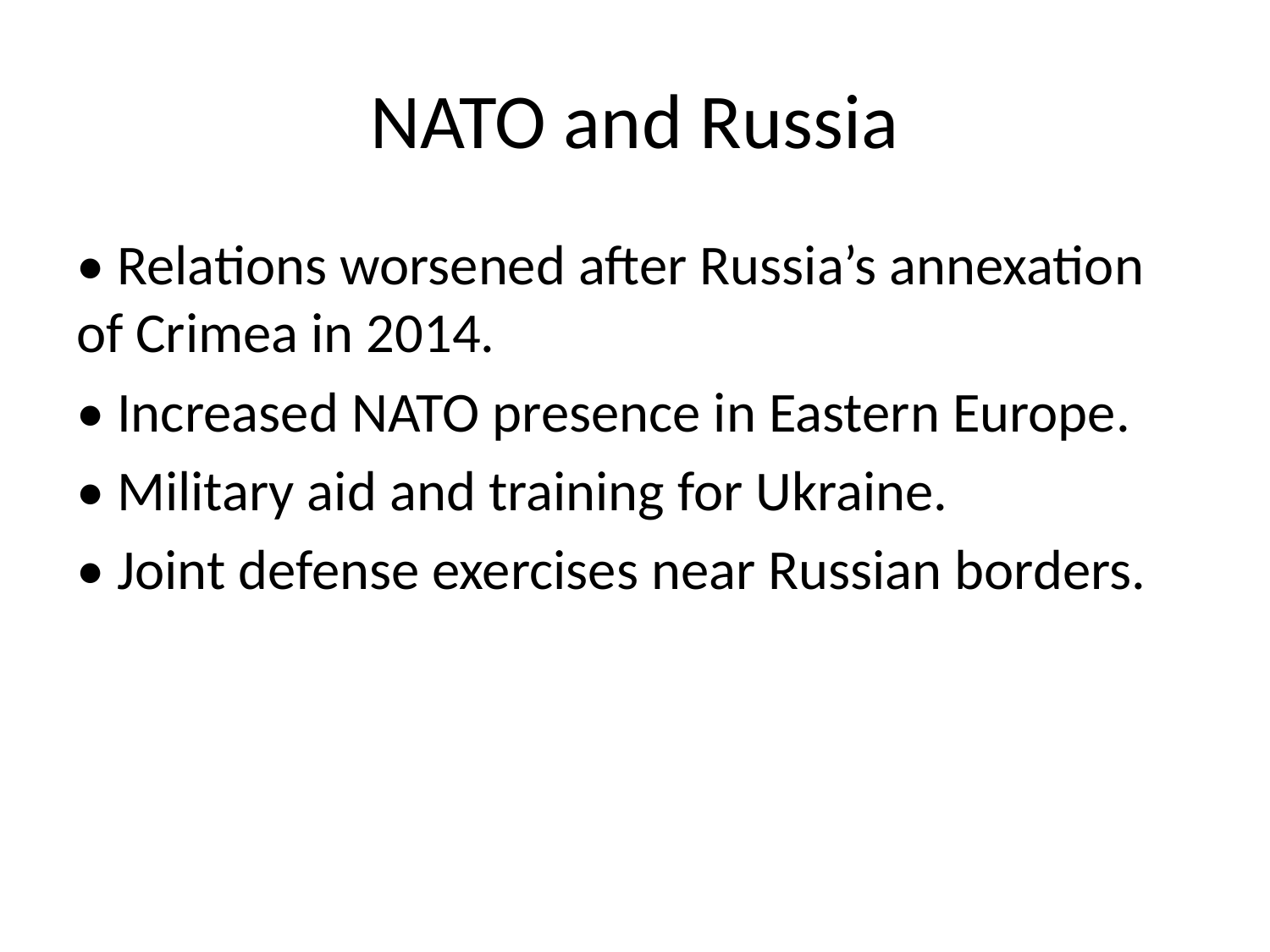

# NATO and Russia
• Relations worsened after Russia’s annexation of Crimea in 2014.
• Increased NATO presence in Eastern Europe.
• Military aid and training for Ukraine.
• Joint defense exercises near Russian borders.